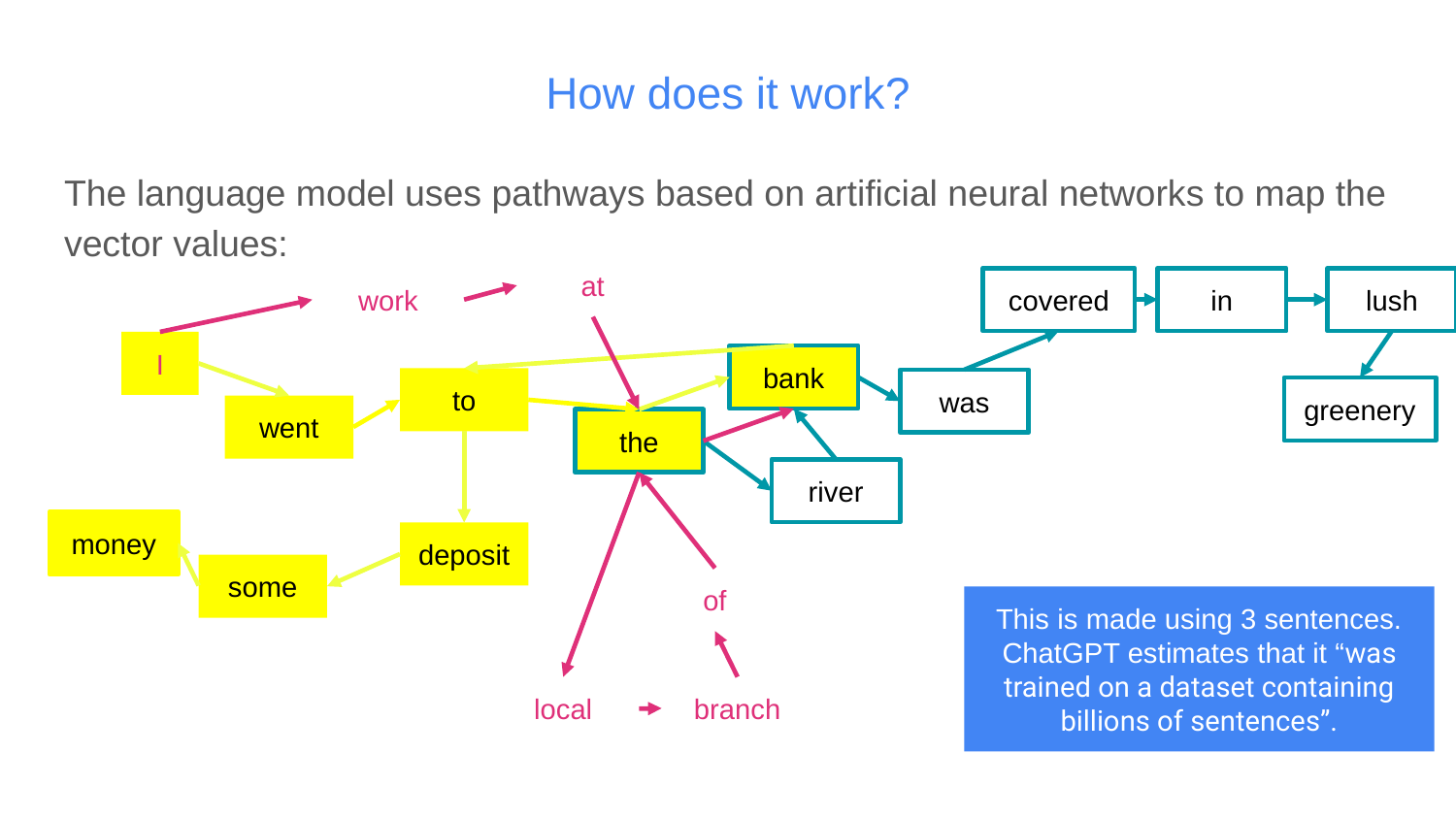

# How does it work?
The language model uses pathways based on artificial neural networks to map the vector values:
at
work
covered
in
lush
I
bank
to
was
greenery
went
the
river
money
deposit
some
of
This is made using 3 sentences. ChatGPT estimates that it “was trained on a dataset containing billions of sentences”.
local
branch